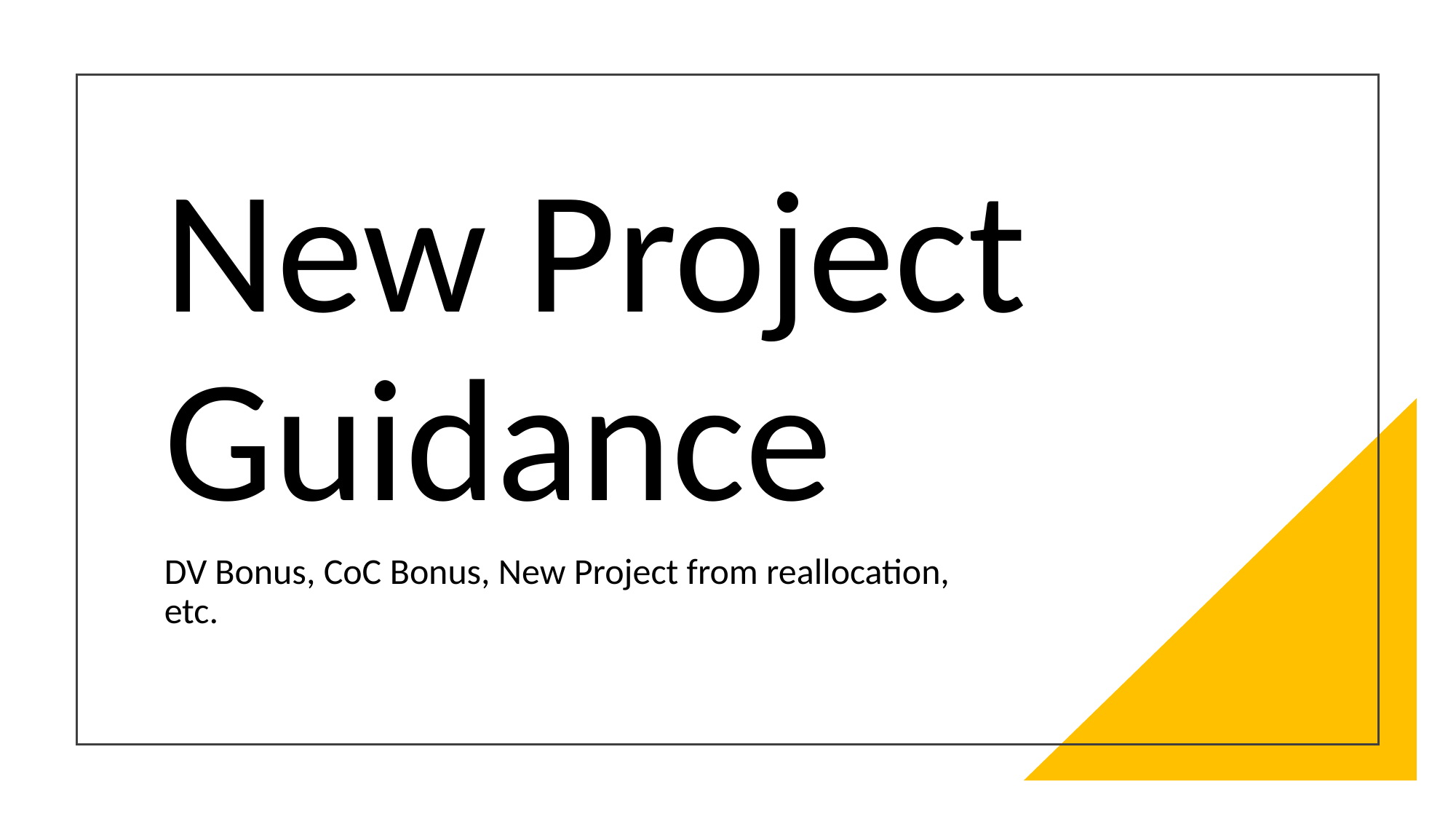

# New Project Guidance

DV Bonus, CoC Bonus, New Project from reallocation, etc.